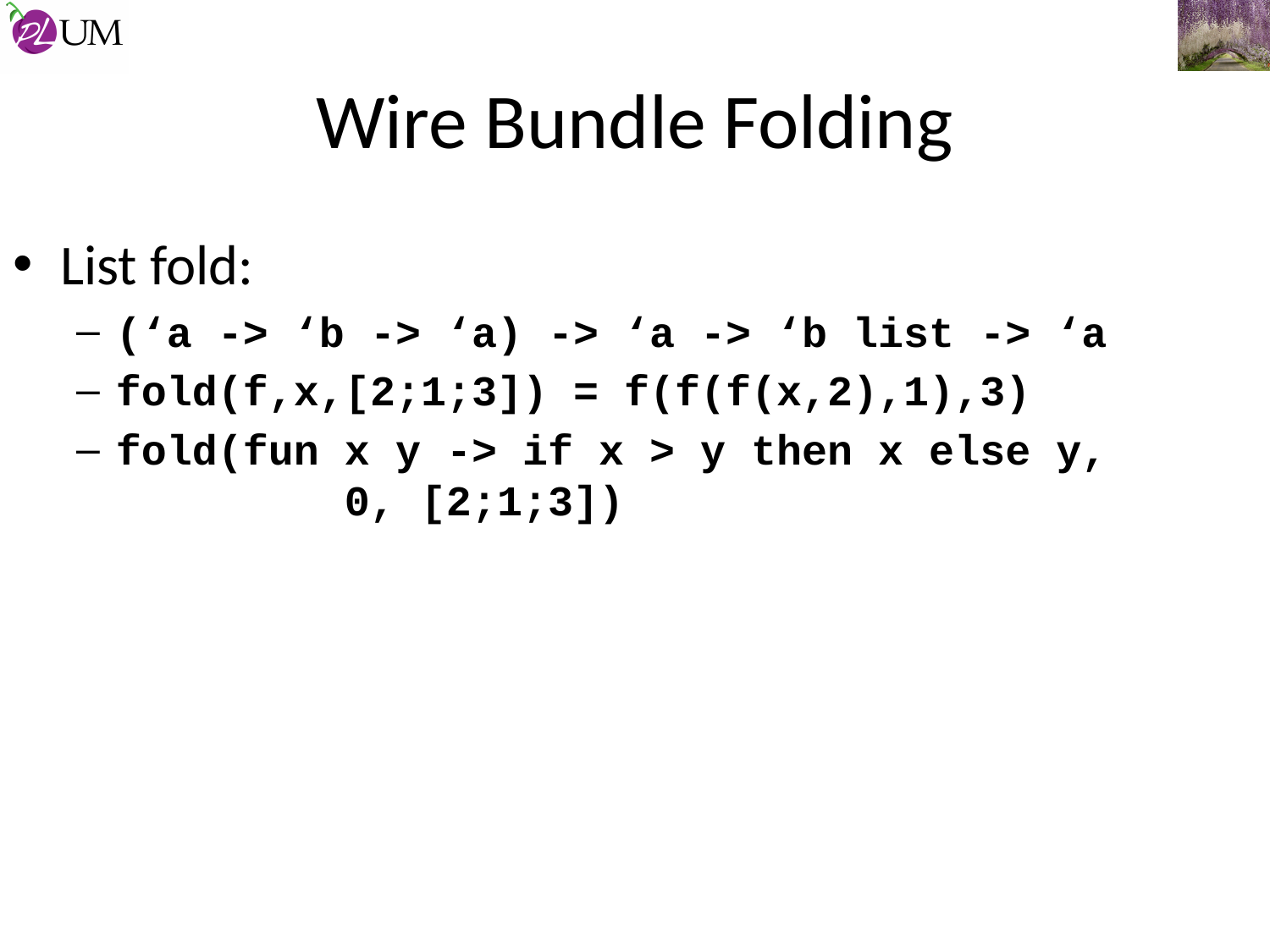

# Wire Bundle Folding
List fold:
(‘a -> ‘b -> ‘a) -> ‘a -> ‘b list -> ‘a
fold(f,x,[2;1;3]) = f(f(f(x,2),1),3)
fold(fun x y -> if x > y then x else y, 	    0, [2;1;3])